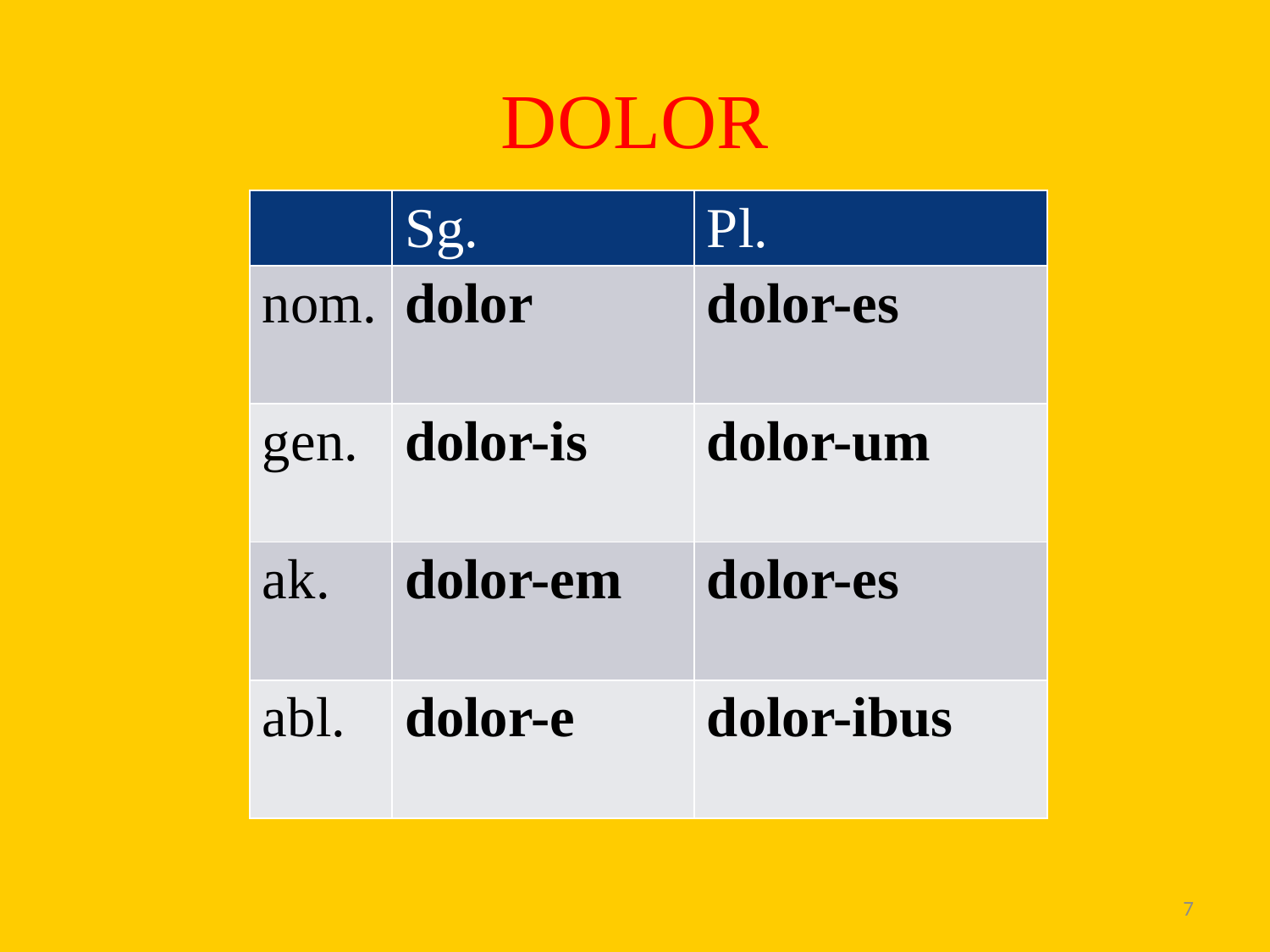

# DOLOR
|  | Sg. | Pl. |
| --- | --- | --- |
| nom. | dolor | dolor-es |
| gen. | dolor-is | dolor-um |
| ak. | dolor-em | dolor-es |
| abl. | dolor-e | dolor-ibus |
7